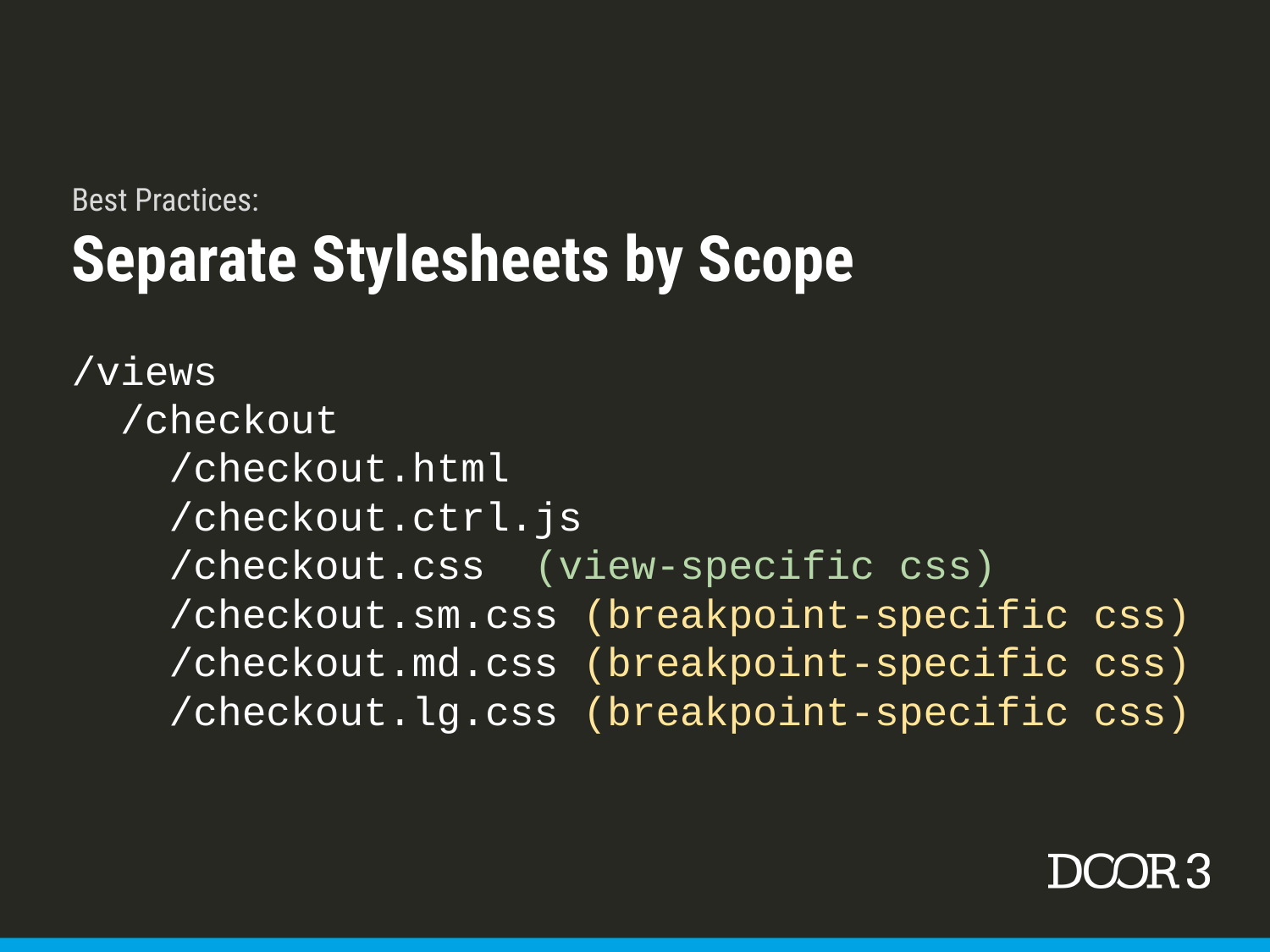

Best Practices:
Separate Stylesheets by Scope
/views
  /checkout
    /checkout.html
    /checkout.ctrl.js
    /checkout.css  (view-specific css)
    /checkout.sm.css (breakpoint-specific css)
    /checkout.md.css (breakpoint-specific css)
    /checkout.lg.css (breakpoint-specific css)